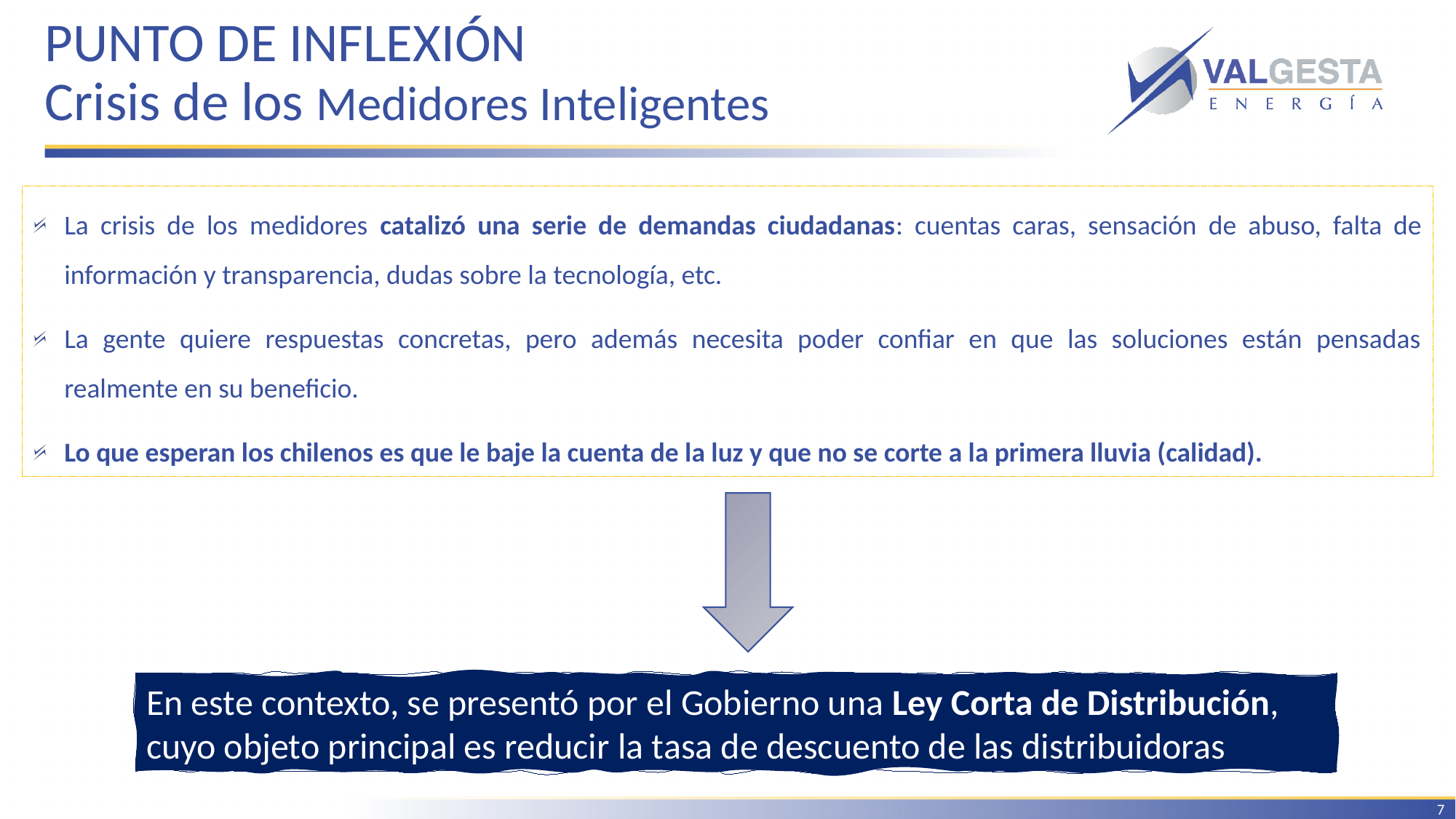

# PUNTO DE INFLEXIÓN Crisis de los Medidores Inteligentes
La crisis de los medidores catalizó una serie de demandas ciudadanas: cuentas caras, sensación de abuso, falta de información y transparencia, dudas sobre la tecnología, etc.
La gente quiere respuestas concretas, pero además necesita poder confiar en que las soluciones están pensadas realmente en su beneficio.
Lo que esperan los chilenos es que le baje la cuenta de la luz y que no se corte a la primera lluvia (calidad).

En este contexto, se presentó por el Gobierno una Ley Corta de Distribución, cuyo objeto principal es reducir la tasa de descuento de las distribuidoras
7